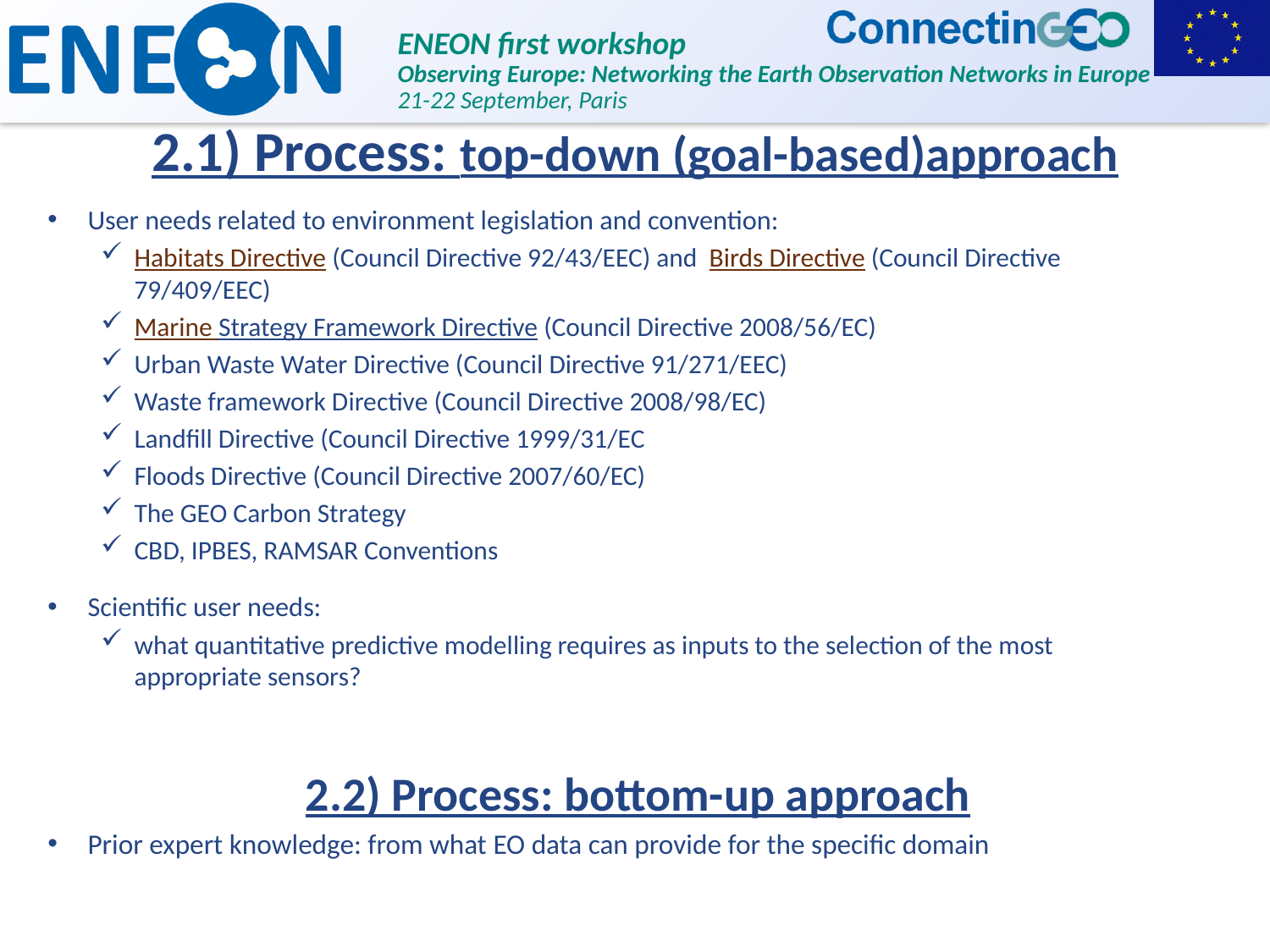

# 2.1) Process: top-down (goal-based)approach
User needs related to environment legislation and convention:
Habitats Directive (Council Directive 92/43/EEC) and  Birds Directive (Council Directive 79/409/EEC)
Marine Strategy Framework Directive (Council Directive 2008/56/EC)
Urban Waste Water Directive (Council Directive 91/271/EEC)
Waste framework Directive (Council Directive 2008/98/EC)
Landfill Directive (Council Directive 1999/31/EC
Floods Directive (Council Directive 2007/60/EC)
The GEO Carbon Strategy
CBD, IPBES, RAMSAR Conventions

Scientific user needs:
what quantitative predictive modelling requires as inputs to the selection of the most appropriate sensors?

2.2) Process: bottom-up approach
Prior expert knowledge: from what EO data can provide for the specific domain